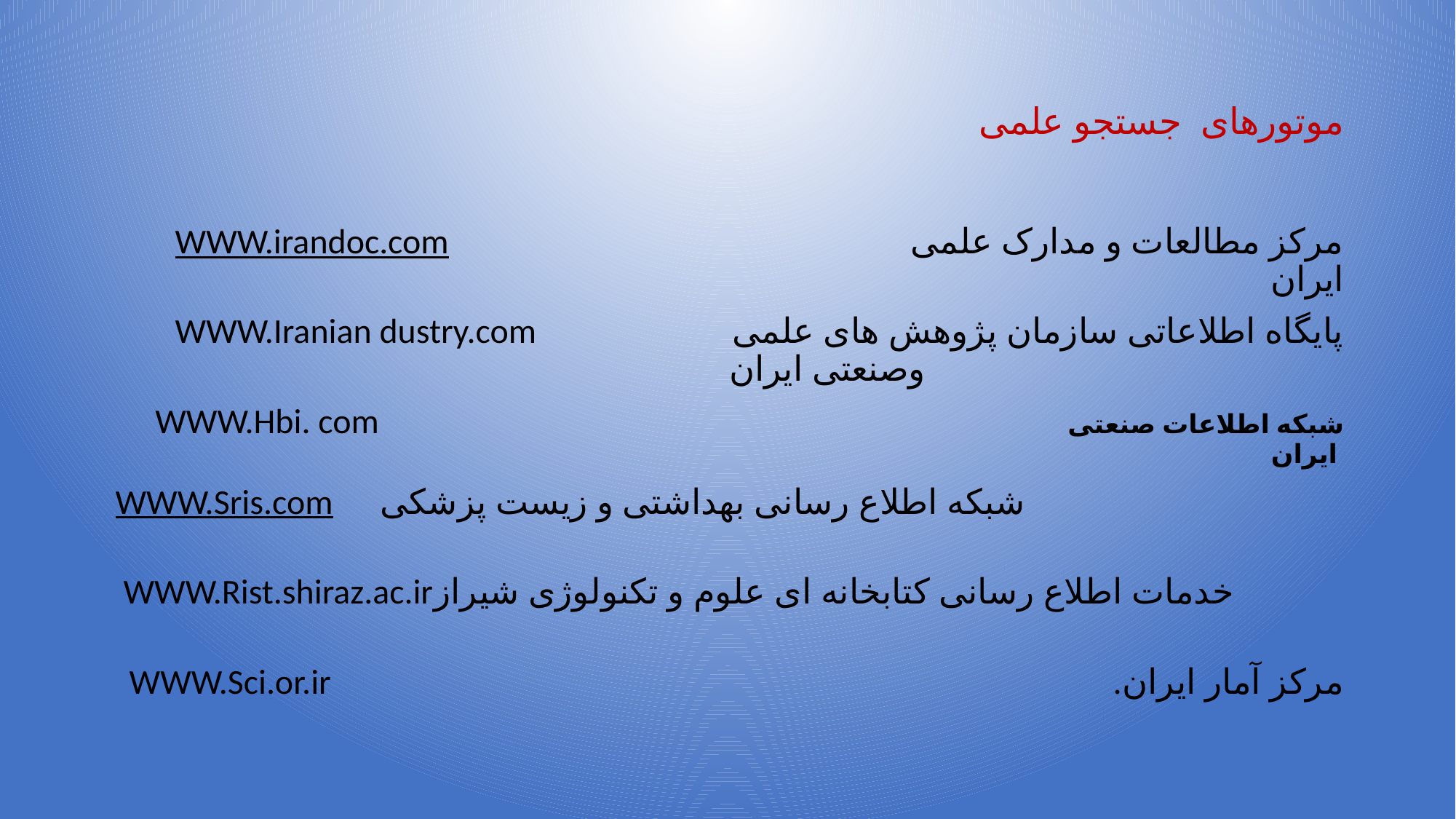

# موتورهای  جستجو علمی
WWW.irandoc.com                                                           مرکز مطالعات و مدارک علمی ایران
  WWW.Iranian dustry.com                         پایگاه اطلاعاتی سازمان پژوهش های علمی وصنعتی ایران
WWW.Hbi. com                                                                                        شبکه اطلاعات صنعتی ایران
WWW.Sris.com      شبکه اطلاع رسانی بهداشتی و زیست پزشکی
 WWW.Rist.shiraz.ac.irخدمات اطلاع رسانی کتابخانه ای علوم و تکنولوژی شیراز
WWW.Sci.or.ir                                                                                                    .مرکز آمار ایران